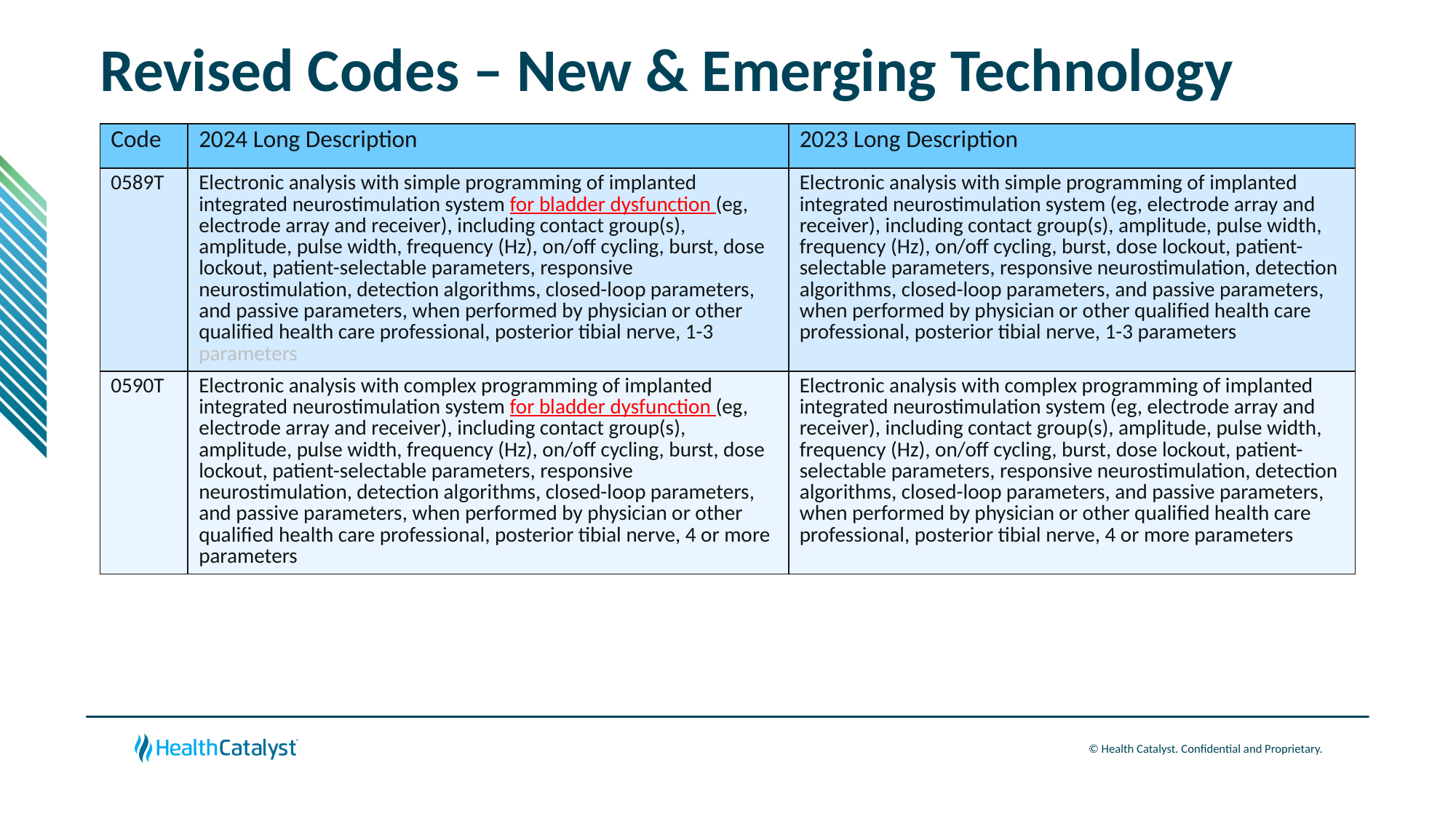

# Revised Codes – New & Emerging Technology
| Code | 2024 Long Description | 2023 Long Description |
| --- | --- | --- |
| 0589T | Electronic analysis with simple programming of implanted integrated neurostimulation system for bladder dysfunction (eg, electrode array and receiver), including contact group(s), amplitude, pulse width, frequency (Hz), on/off cycling, burst, dose lockout, patient-selectable parameters, responsive neurostimulation, detection algorithms, closed-loop parameters, and passive parameters, when performed by physician or other qualified health care professional, posterior tibial nerve, 1-3 parameters | Electronic analysis with simple programming of implanted integrated neurostimulation system (eg, electrode array and receiver), including contact group(s), amplitude, pulse width, frequency (Hz), on/off cycling, burst, dose lockout, patient-selectable parameters, responsive neurostimulation, detection algorithms, closed-loop parameters, and passive parameters, when performed by physician or other qualified health care professional, posterior tibial nerve, 1-3 parameters |
| 0590T | Electronic analysis with complex programming of implanted integrated neurostimulation system for bladder dysfunction (eg, electrode array and receiver), including contact group(s), amplitude, pulse width, frequency (Hz), on/off cycling, burst, dose lockout, patient-selectable parameters, responsive neurostimulation, detection algorithms, closed-loop parameters, and passive parameters, when performed by physician or other qualified health care professional, posterior tibial nerve, 4 or more parameters | Electronic analysis with complex programming of implanted integrated neurostimulation system (eg, electrode array and receiver), including contact group(s), amplitude, pulse width, frequency (Hz), on/off cycling, burst, dose lockout, patient-selectable parameters, responsive neurostimulation, detection algorithms, closed-loop parameters, and passive parameters, when performed by physician or other qualified health care professional, posterior tibial nerve, 4 or more parameters |